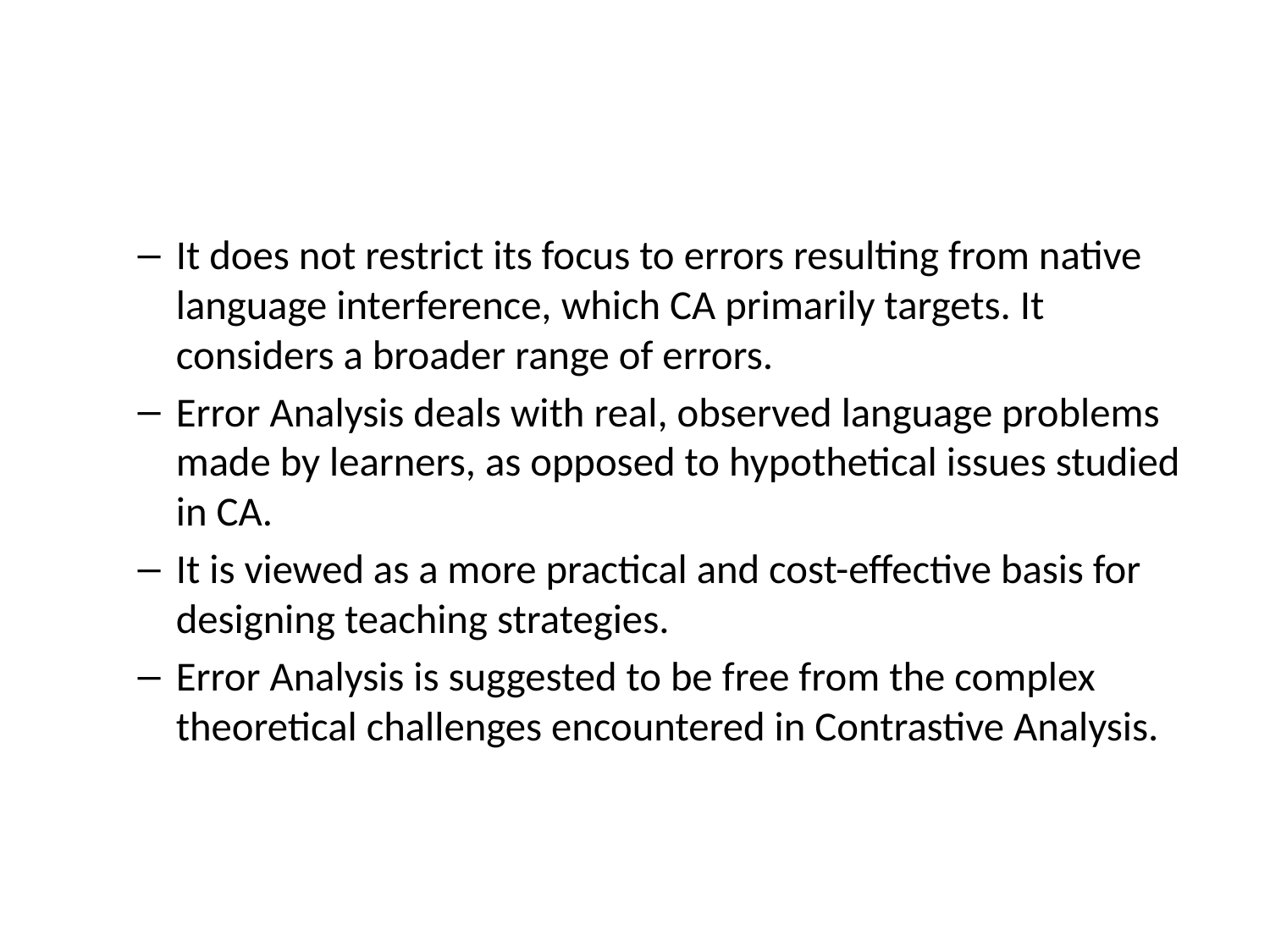

#
It does not restrict its focus to errors resulting from native language interference, which CA primarily targets. It considers a broader range of errors.
Error Analysis deals with real, observed language problems made by learners, as opposed to hypothetical issues studied in CA.
It is viewed as a more practical and cost-effective basis for designing teaching strategies.
Error Analysis is suggested to be free from the complex theoretical challenges encountered in Contrastive Analysis.